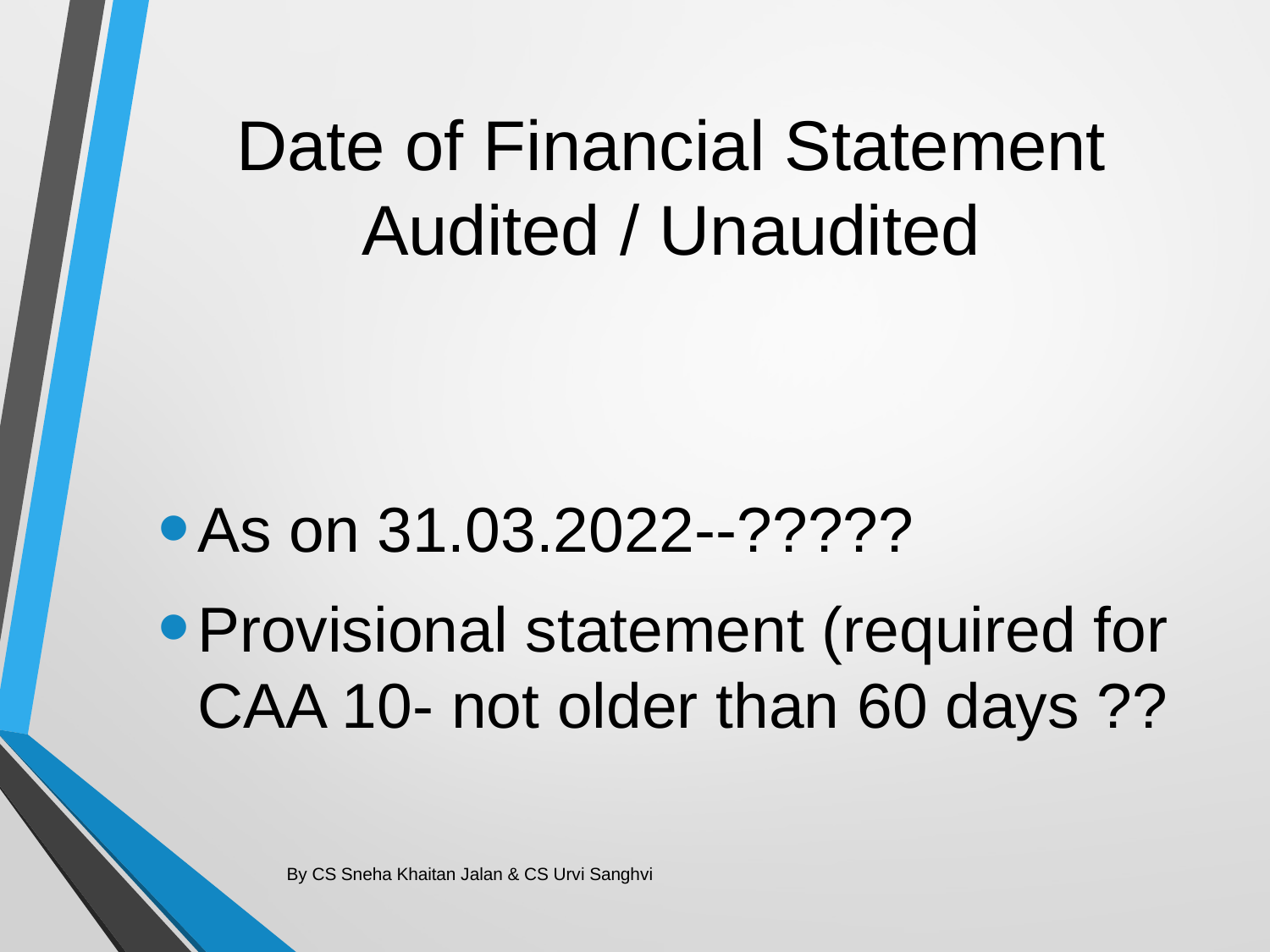

# Date of Financial Statement Audited / Unaudited
As on 31.03.2022--?????
Provisional statement (required for CAA 10- not older than 60 days ??
By CS Sneha Khaitan Jalan & CS Urvi Sanghvi